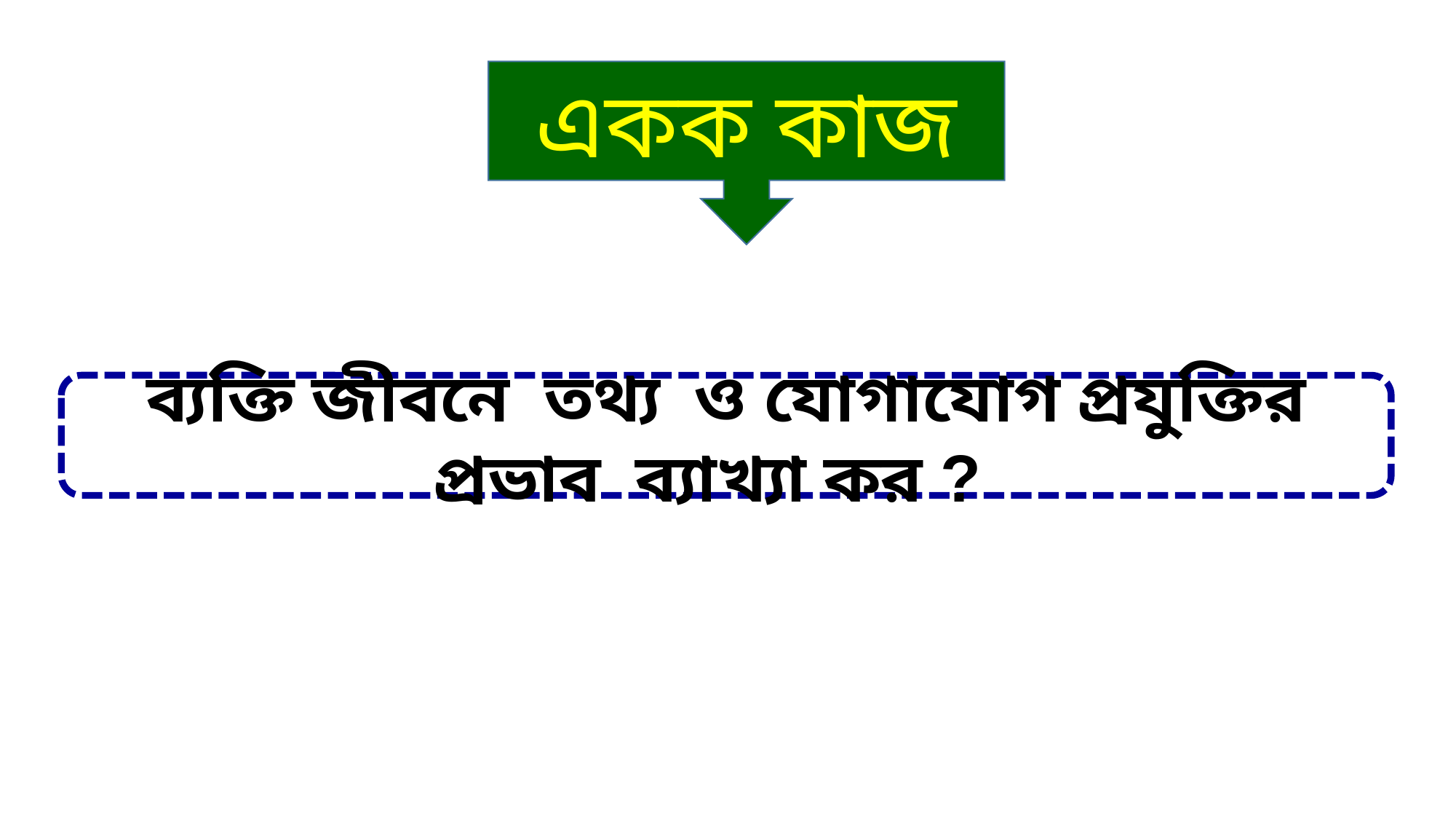

একক কাজ
ব্যক্তি জীবনে  তথ্য  ও যোগাযোগ প্রযুক্তির প্রভাব  ব্যাখ্যা কর ?